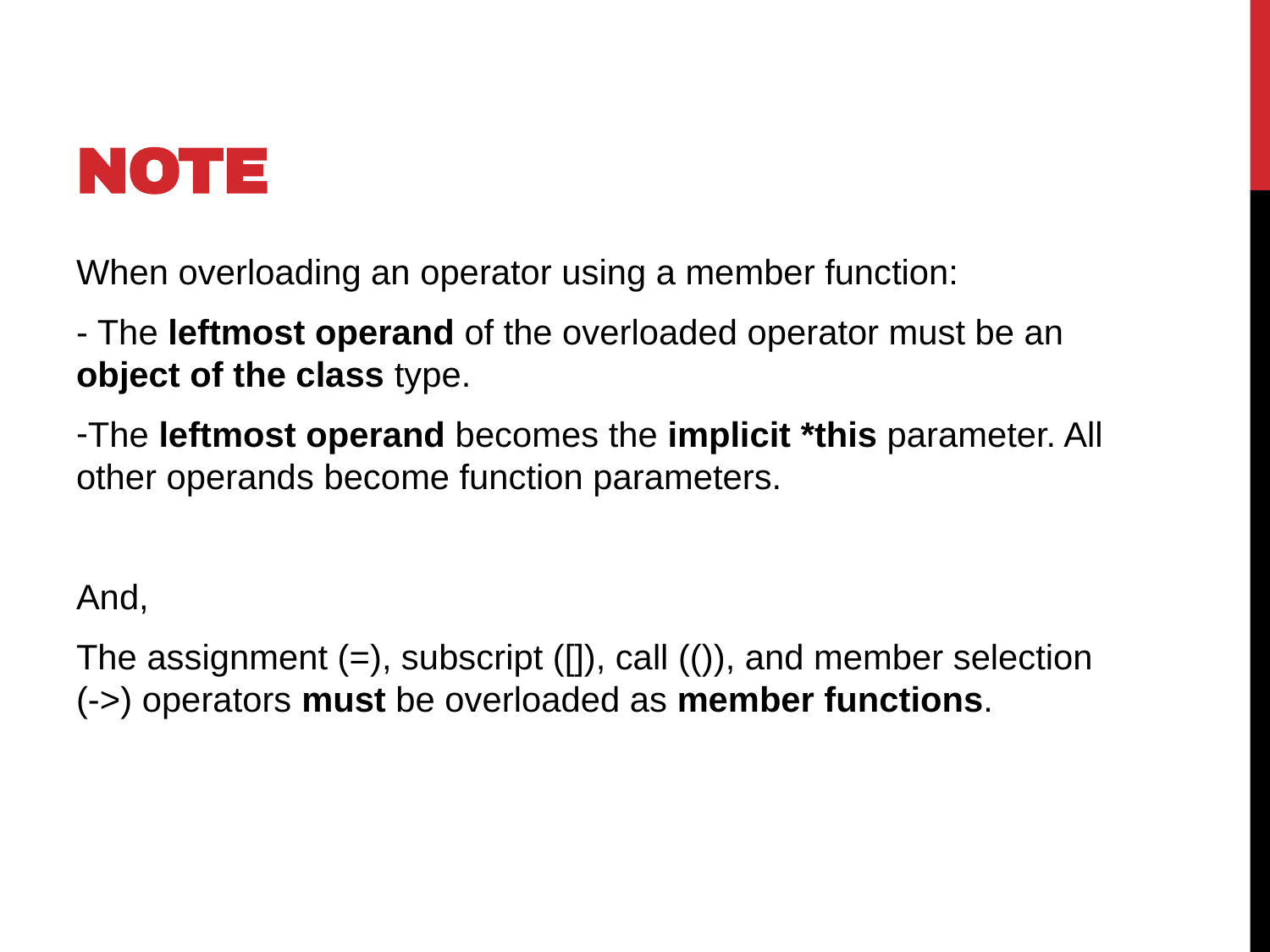

# Note
When overloading an operator using a member function:
- The leftmost operand of the overloaded operator must be an object of the class type.
The leftmost operand becomes the implicit *this parameter. All other operands become function parameters.

And,
The assignment (=), subscript ([]), call (()), and member selection (->) operators must be overloaded as member functions.